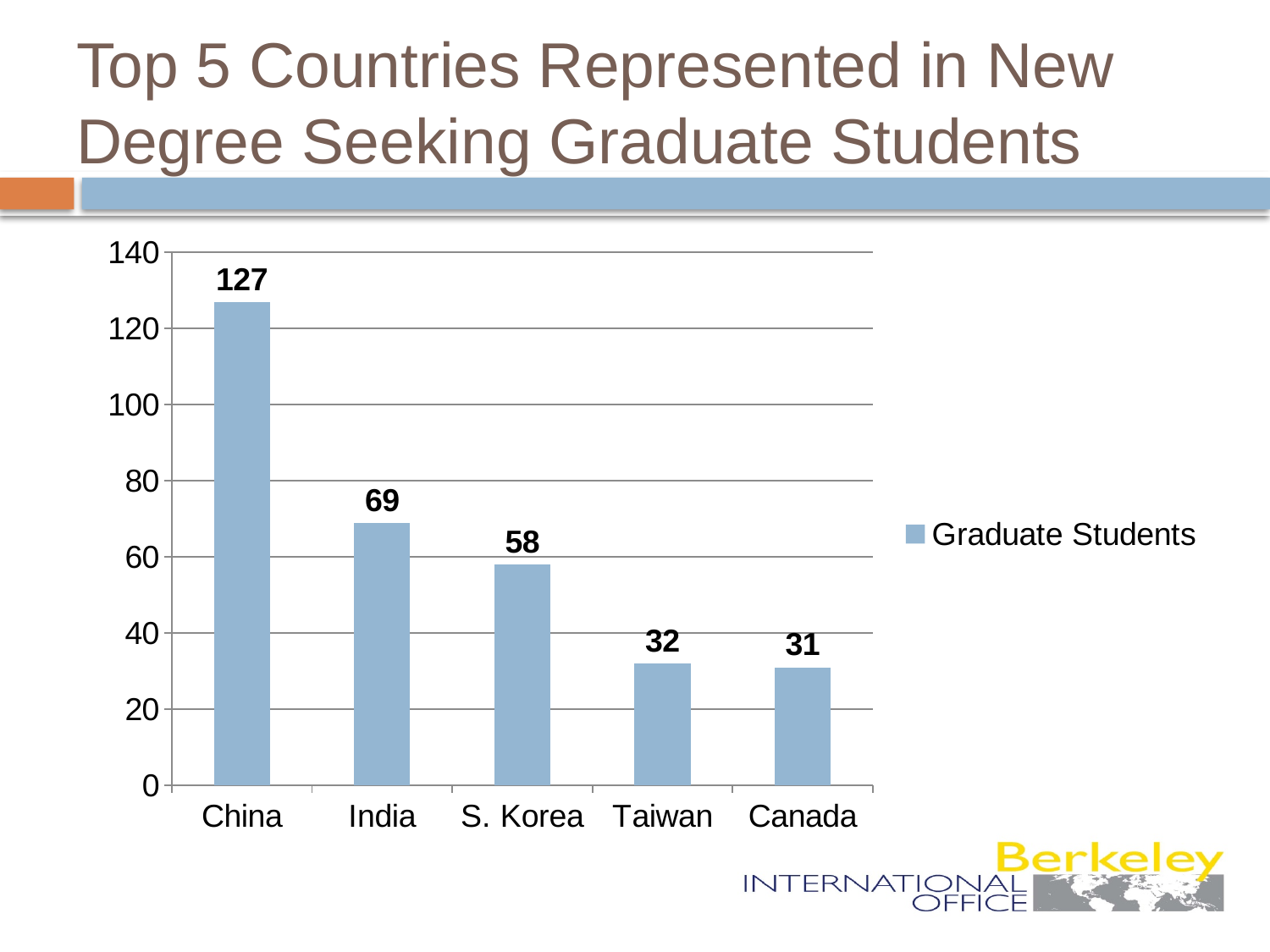

# Top 5 Countries Represented in New Degree Seeking Graduate Students

### Chart

| Category | Graduate Students |
|---|---|
| China | 127.0 |
| India | 69.0 |
| S. Korea | 58.0 |
| Taiwan | 32.0 |
| Canada | 31.0 |